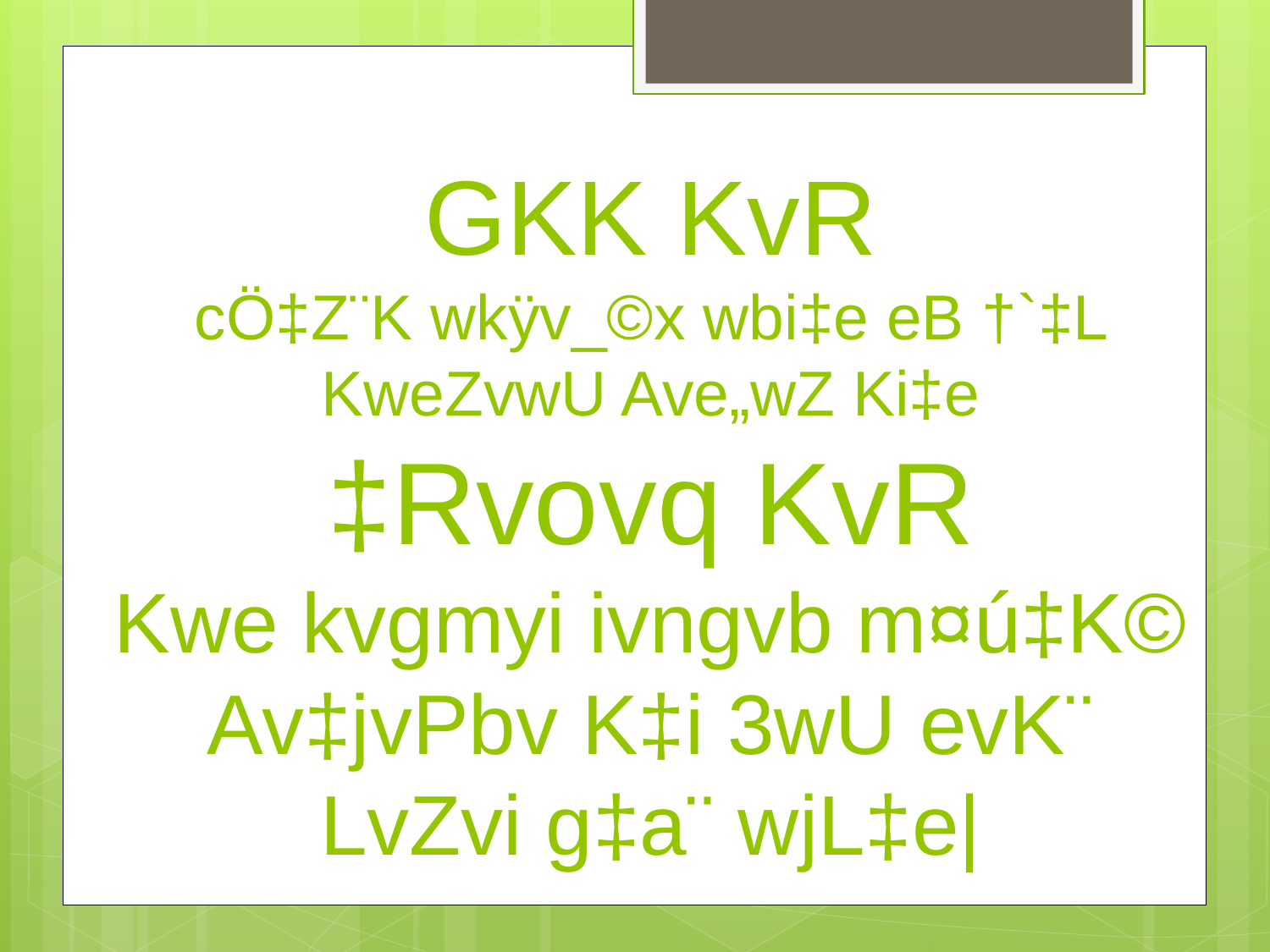

# GKK KvR cÖ‡Z¨K wkÿv_©x wbi‡e eB †`‡L KweZvwU Ave„wZ Ki‡e ‡Rvovq KvR Kwe kvgmyi ivngvb m¤ú‡K© Av‡jvPbv K‡i 3wU evK¨ LvZvi g‡a¨ wjL‡e|